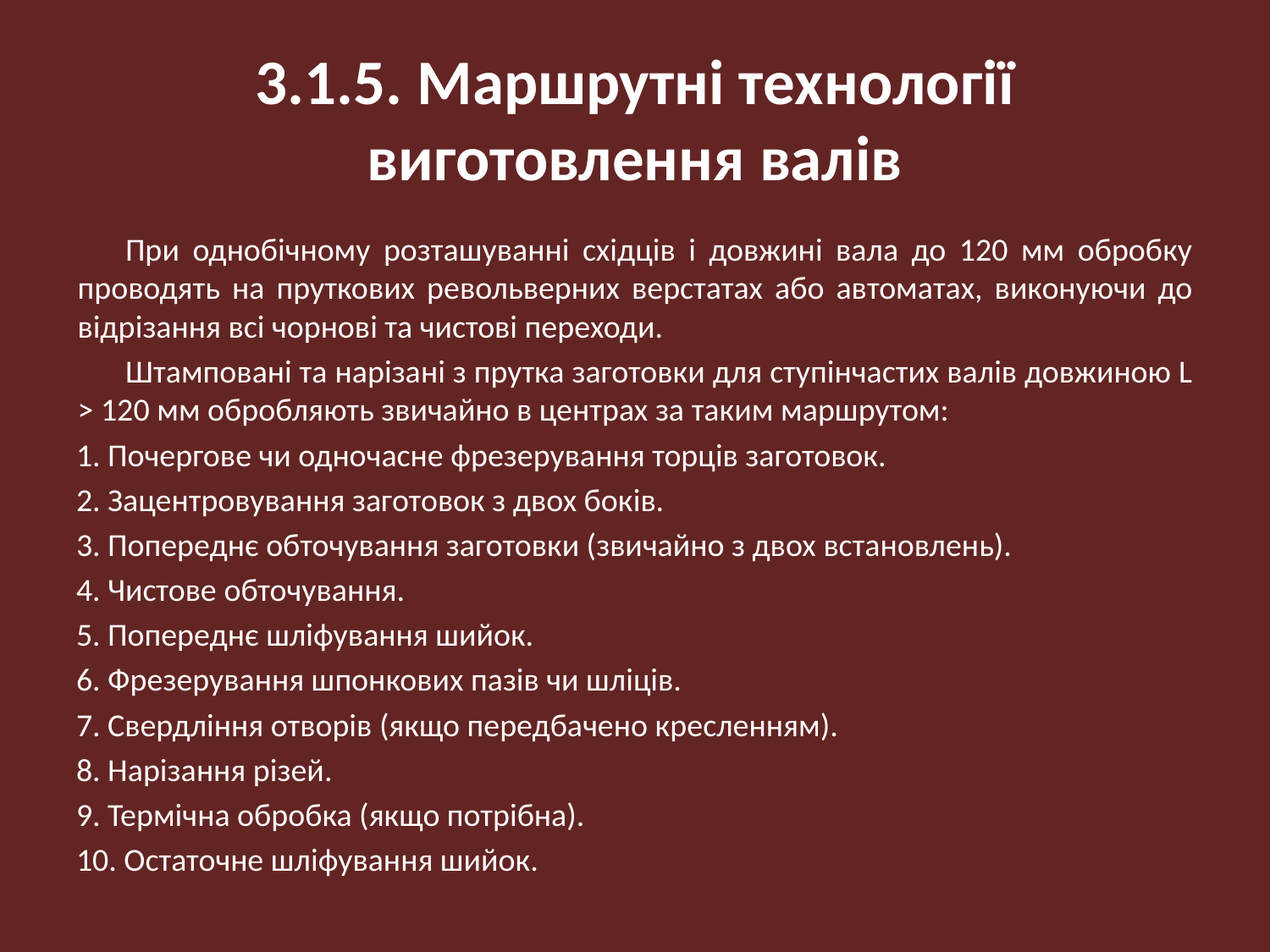

# 3.1.5. Маршрутні технології виготовлення валів
При однобічному розташуванні східців і довжині вала до 120 мм обробку проводять на пруткових револьверних верстатах або автоматах, виконуючи до відрізання всі чорнові та чистові переходи.
Штамповані та нарізані з прутка заготовки для ступінчастих валів довжиною L > 120 мм обробляють звичайно в центрах за таким маршрутом:
1. Почергове чи одночасне фрезерування торців заготовок.
2. Зацентровування заготовок з двох боків.
3. Попереднє обточування заготовки (звичайно з двох встановлень).
4. Чистове обточування.
5. Попереднє шліфування шийок.
6. Фрезерування шпонкових пазів чи шліців.
7. Свердління отворів (якщо передбачено кресленням).
8. Нарізання різей.
9. Термічна обробка (якщо потрібна).
10. Остаточне шліфування шийок.